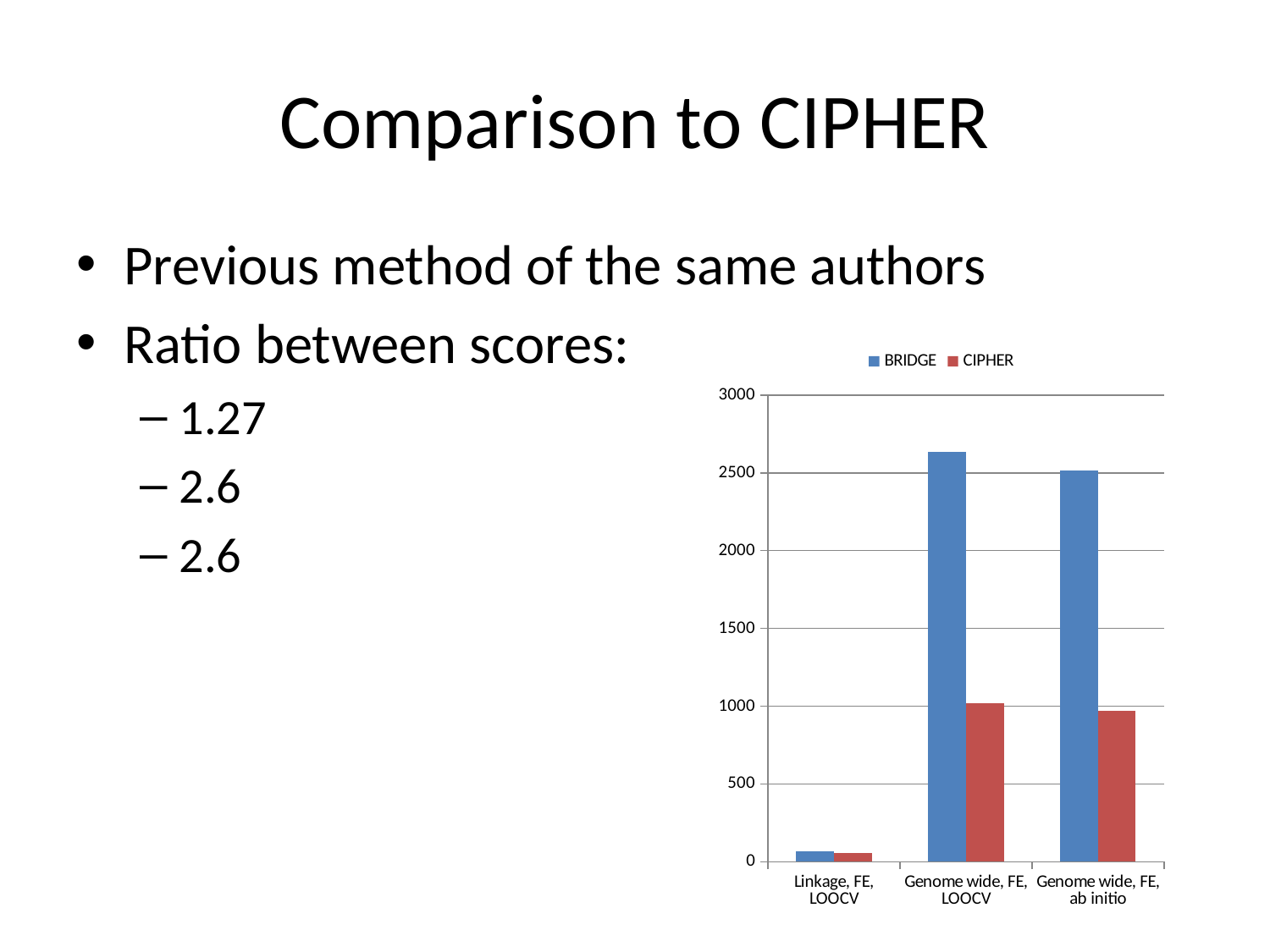

# Comparison to CIPHER
Previous method of the same authors
Ratio between scores:
1.27
2.6
2.6

### Chart

| Category | BRIDGE | CIPHER |
|---|---|---|
| Linkage, FE, LOOCV | 68.29 | 53.5 |
| Genome wide, FE, LOOCV | 2635.0 | 1016.8 |
| Genome wide, FE, ab initio | 2517.0 | 972.2 |